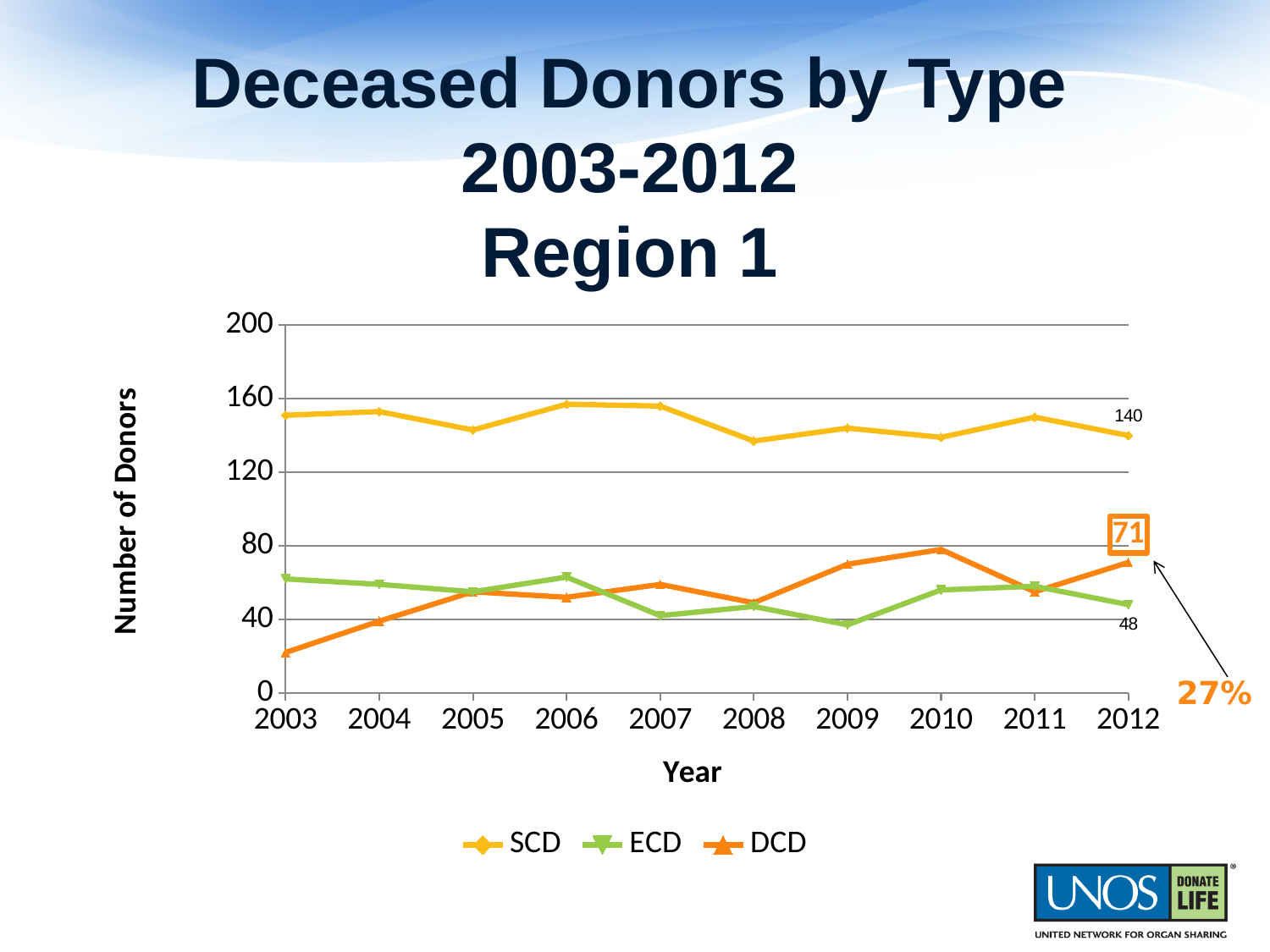

Deceased Donors by Type
2003-2012
Region 1

### Chart

| Category | SCD | ECD | DCD |
|---|---|---|---|
27%